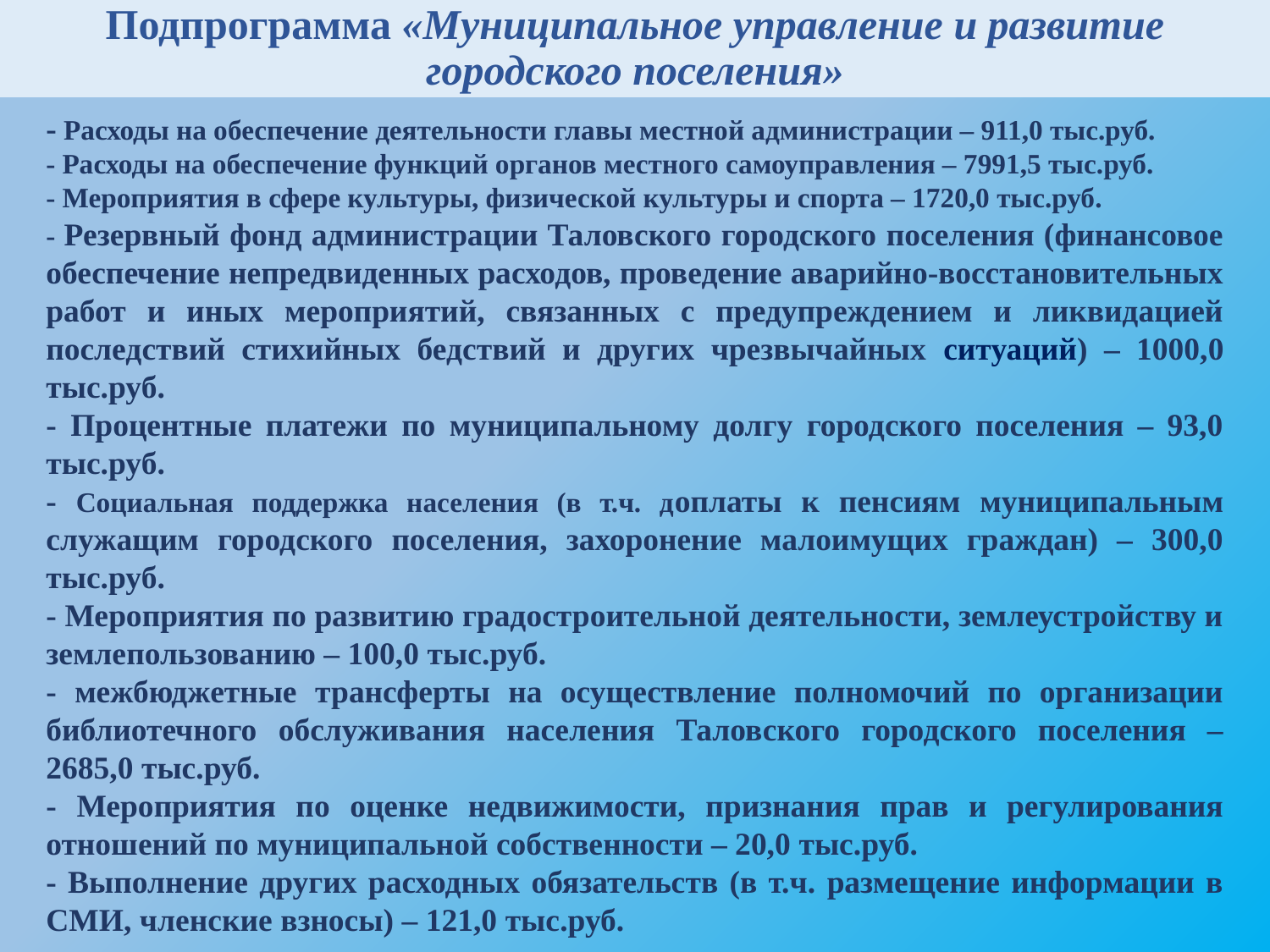

# Подпрограмма «Муниципальное управление и развитие городского поселения»
- Расходы на обеспечение деятельности главы местной администрации – 911,0 тыс.руб.
- Расходы на обеспечение функций органов местного самоуправления – 7991,5 тыс.руб.
- Мероприятия в сфере культуры, физической культуры и спорта – 1720,0 тыс.руб.
- Резервный фонд администрации Таловского городского поселения (финансовое обеспечение непредвиденных расходов, проведение аварийно-восстановительных работ и иных мероприятий, связанных с предупреждением и ликвидацией последствий стихийных бедствий и других чрезвычайных ситуаций) – 1000,0 тыс.руб.
- Процентные платежи по муниципальному долгу городского поселения – 93,0 тыс.руб.
- Социальная поддержка населения (в т.ч. доплаты к пенсиям муниципальным служащим городского поселения, захоронение малоимущих граждан) – 300,0 тыс.руб.
- Мероприятия по развитию градостроительной деятельности, землеустройству и землепользованию – 100,0 тыс.руб.
- межбюджетные трансферты на осуществление полномочий по организации библиотечного обслуживания населения Таловского городского поселения – 2685,0 тыс.руб.
- Мероприятия по оценке недвижимости, признания прав и регулирования отношений по муниципальной собственности – 20,0 тыс.руб.
- Выполнение других расходных обязательств (в т.ч. размещение информации в СМИ, членские взносы) – 121,0 тыс.руб.